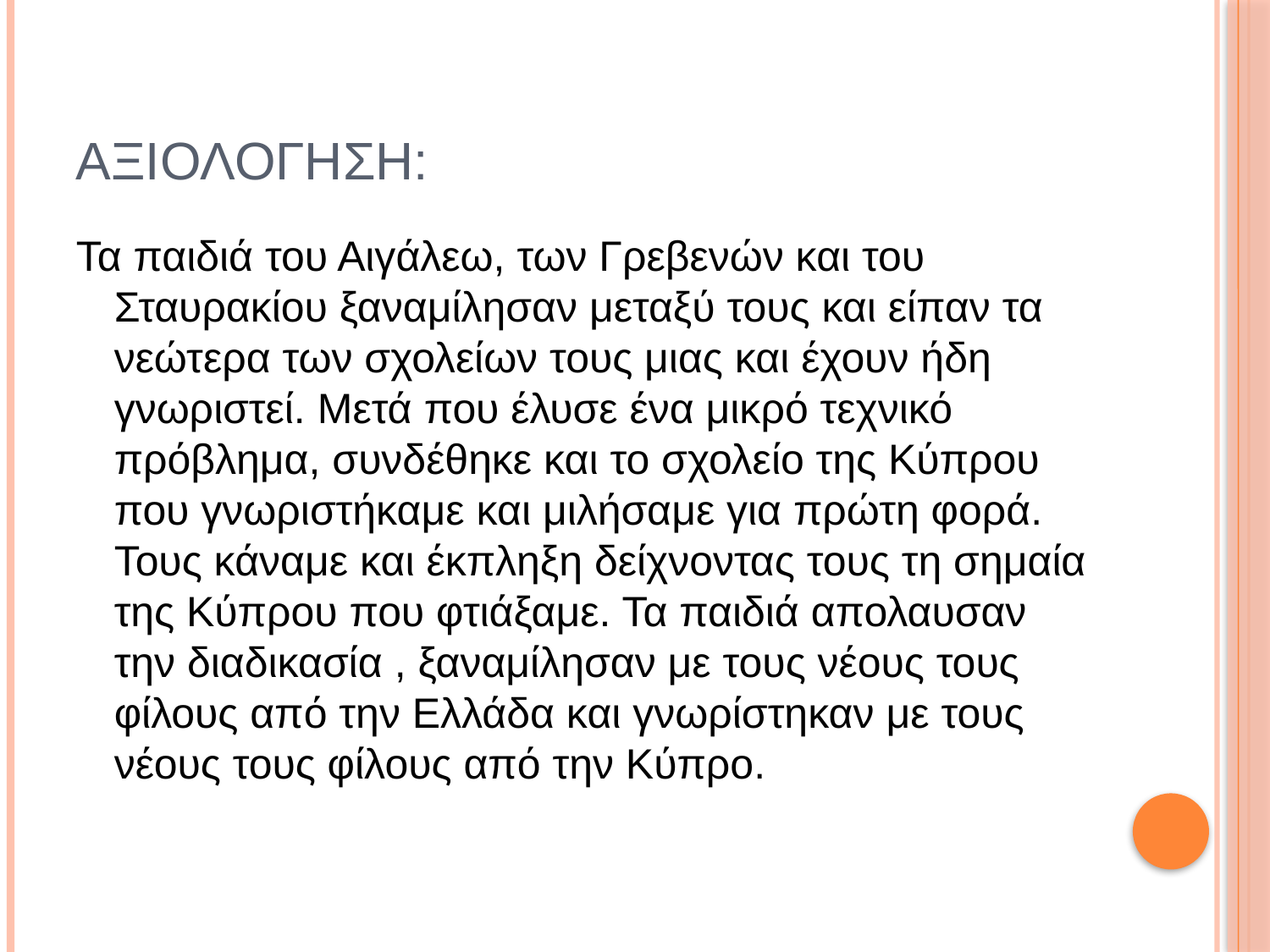

# Αξιολογηση:
Τα παιδιά του Αιγάλεω, των Γρεβενών και του Σταυρακίου ξαναμίλησαν μεταξύ τους και είπαν τα νεώτερα των σχολείων τους μιας και έχουν ήδη γνωριστεί. Μετά που έλυσε ένα μικρό τεχνικό πρόβλημα, συνδέθηκε και το σχολείο της Κύπρου που γνωριστήκαμε και μιλήσαμε για πρώτη φορά. Τους κάναμε και έκπληξη δείχνοντας τους τη σημαία της Κύπρου που φτιάξαμε. Τα παιδιά απολαυσαν την διαδικασία , ξαναμίλησαν με τους νέους τους φίλους από την Ελλάδα και γνωρίστηκαν με τους νέους τους φίλους από την Κύπρο.